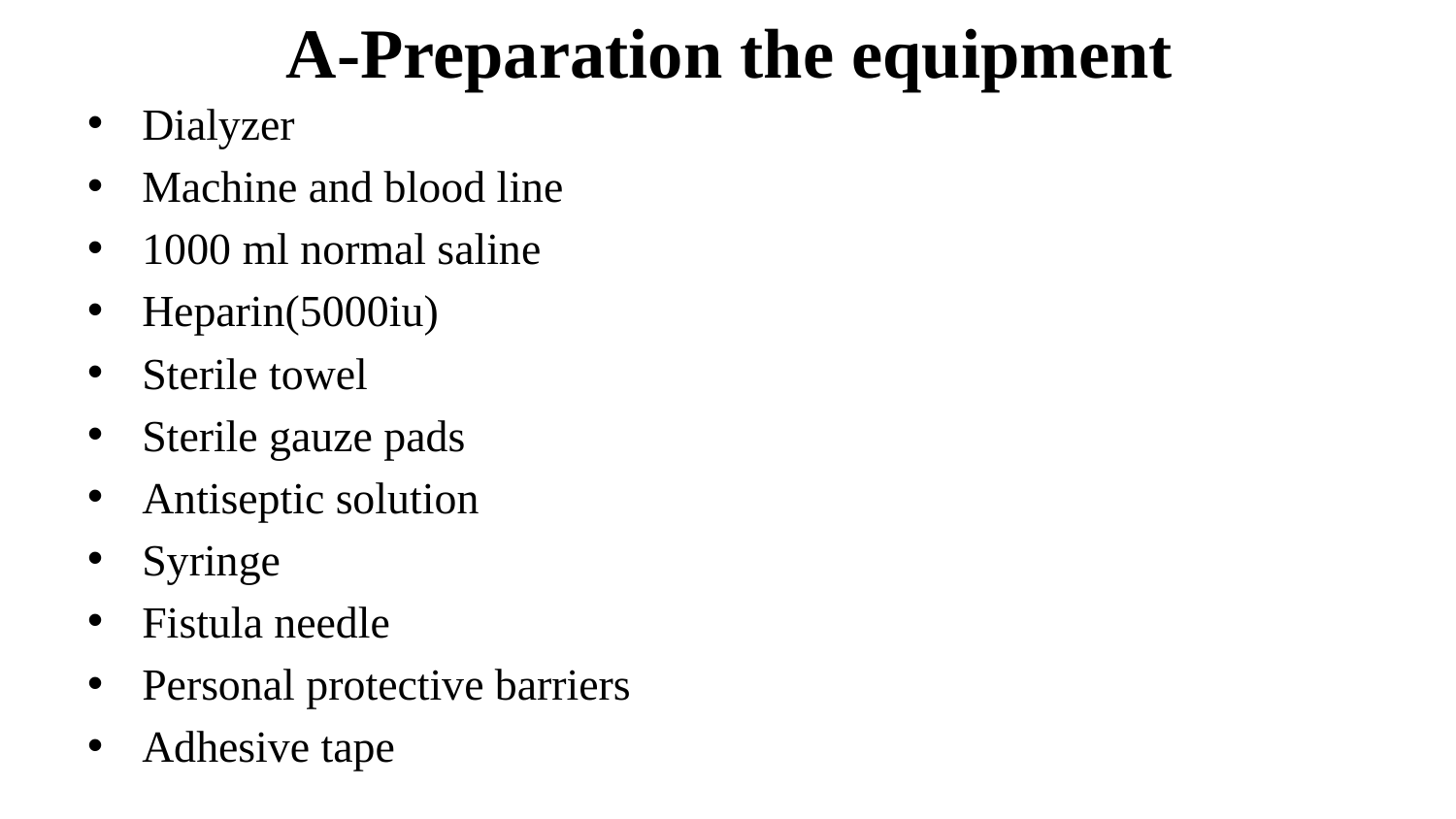

# A-Preparation the equipment
Dialyzer
Machine and blood line
1000 ml normal saline
Heparin(5000iu)
Sterile towel
Sterile gauze pads
Antiseptic solution
Syringe
Fistula needle
Personal protective barriers
Adhesive tape